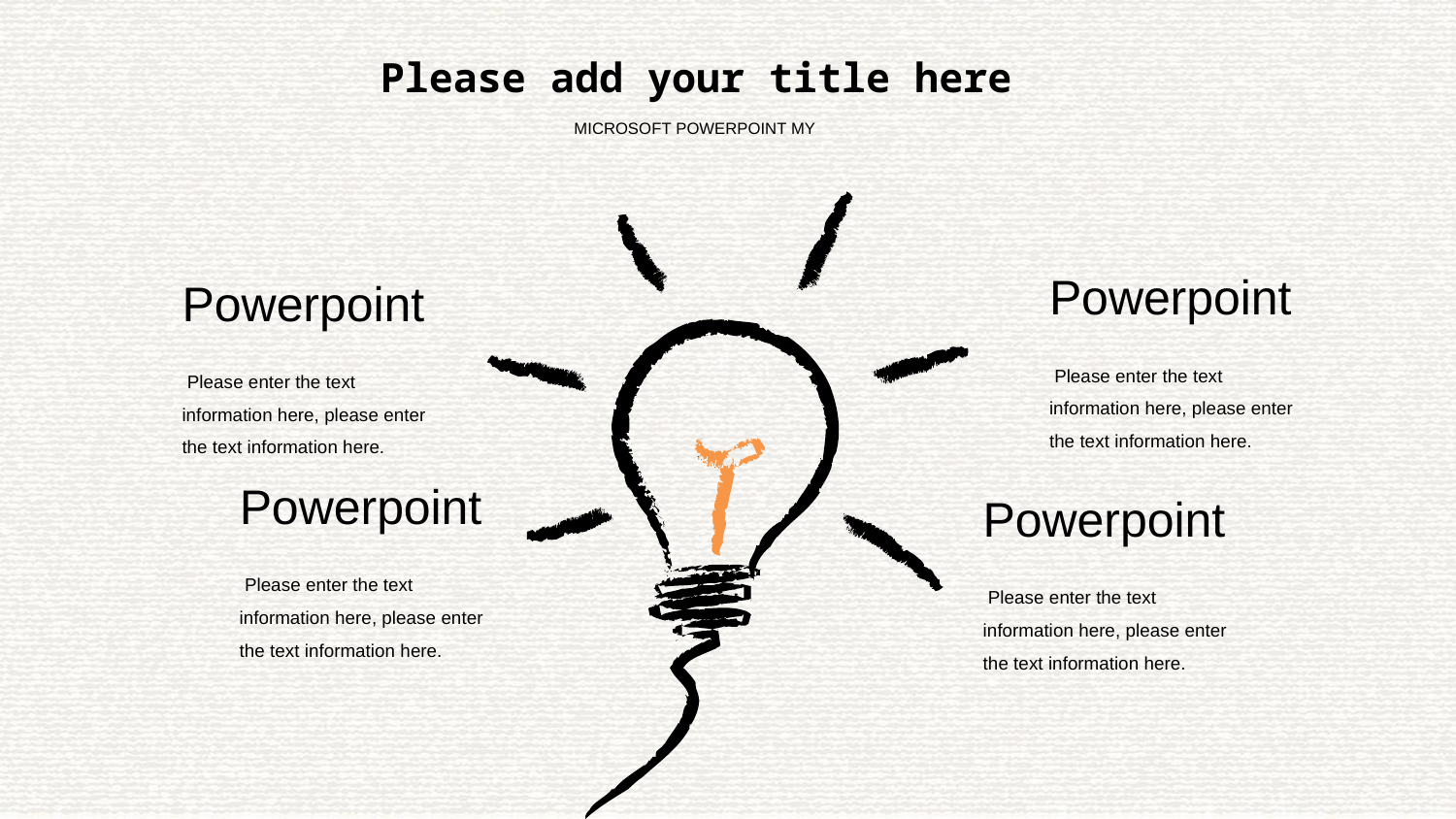

Please add your title here
MICROSOFT POWERPOINT MY

Powerpoint
Powerpoint
 Please enter the text information here, please enter the text information here.
 Please enter the text information here, please enter the text information here.
Powerpoint
Powerpoint
 Please enter the text information here, please enter the text information here.
 Please enter the text information here, please enter the text information here.